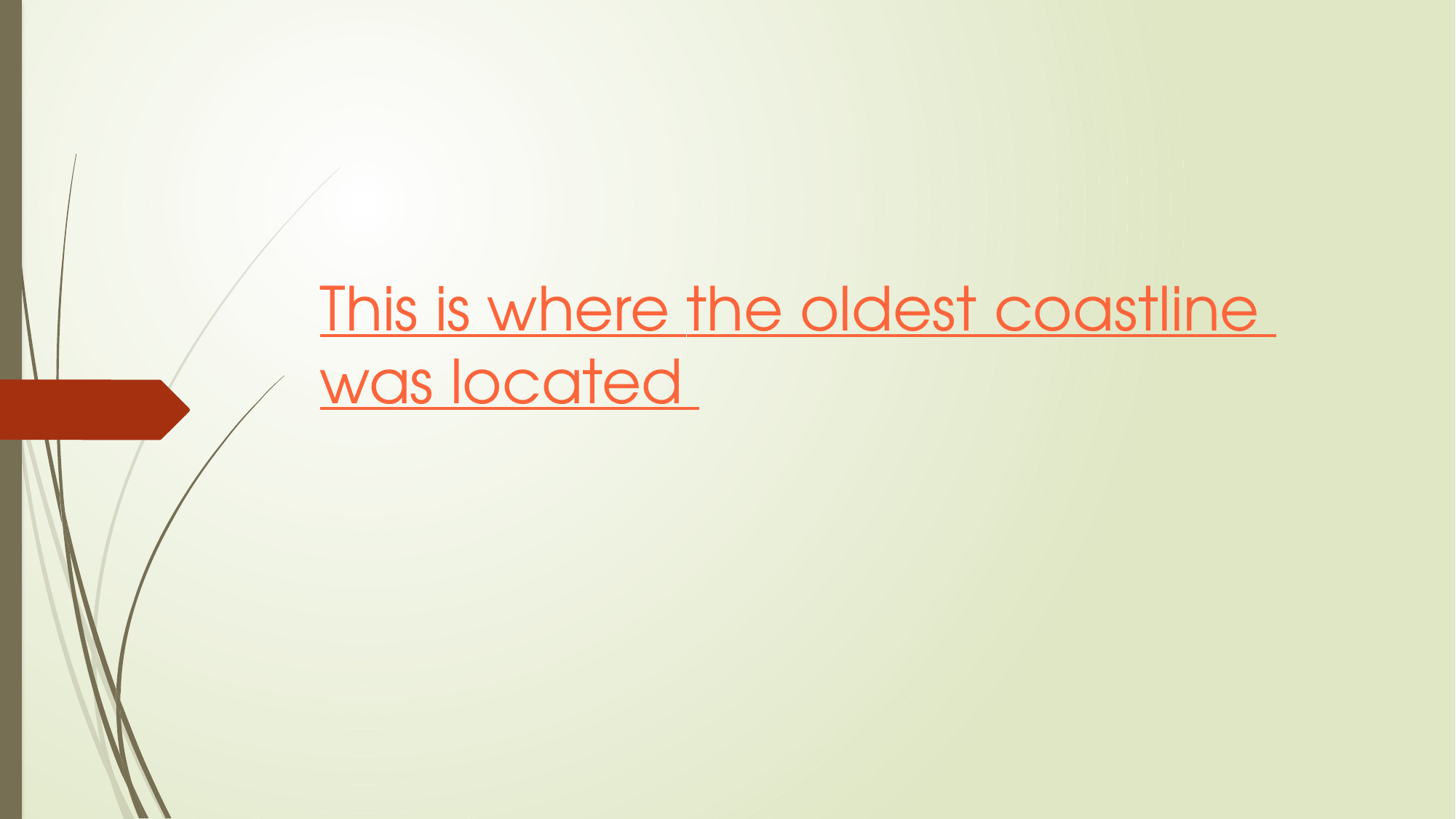

# This is where the oldest coastline was located